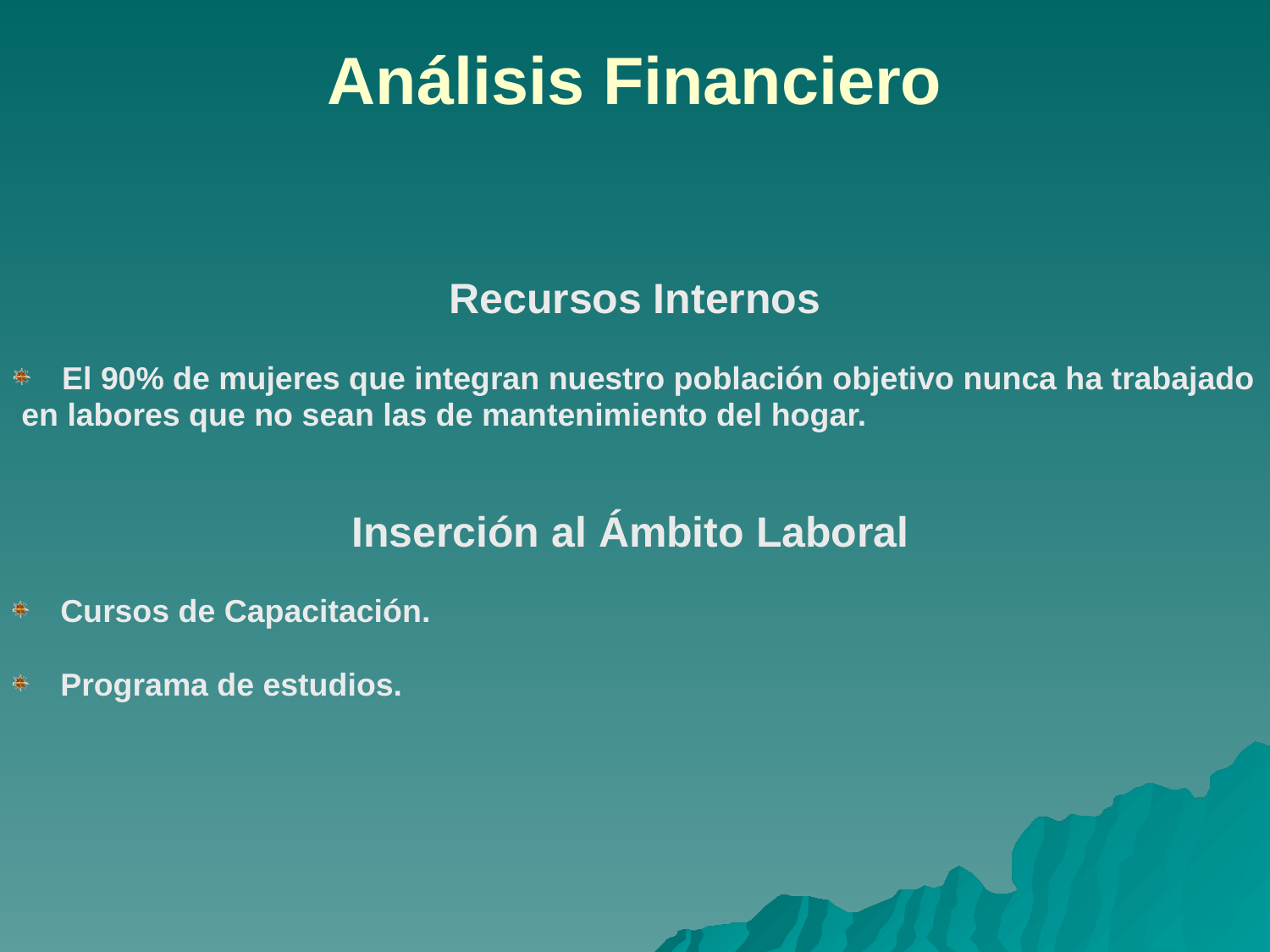

# Análisis Financiero
Recursos Internos

El 90% de mujeres que integran nuestro población objetivo nunca ha trabajado
 en labores que no sean las de mantenimiento del hogar.

Inserción al Ámbito Laboral

Cursos de Capacitación.

Programa de estudios.